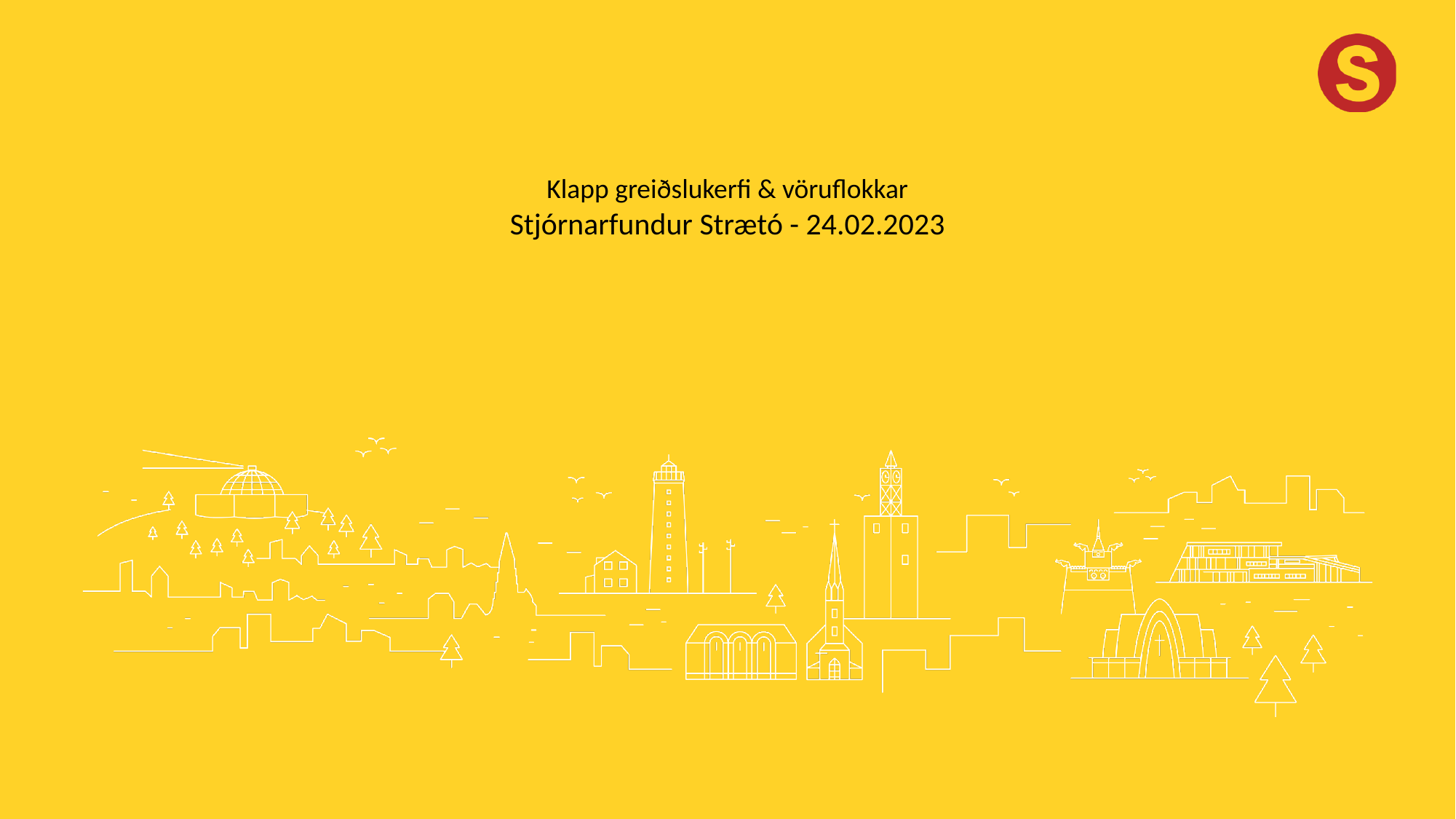

Klapp greiðslukerfi & vöruflokkar
Stjórnarfundur Strætó - 24.02.2023